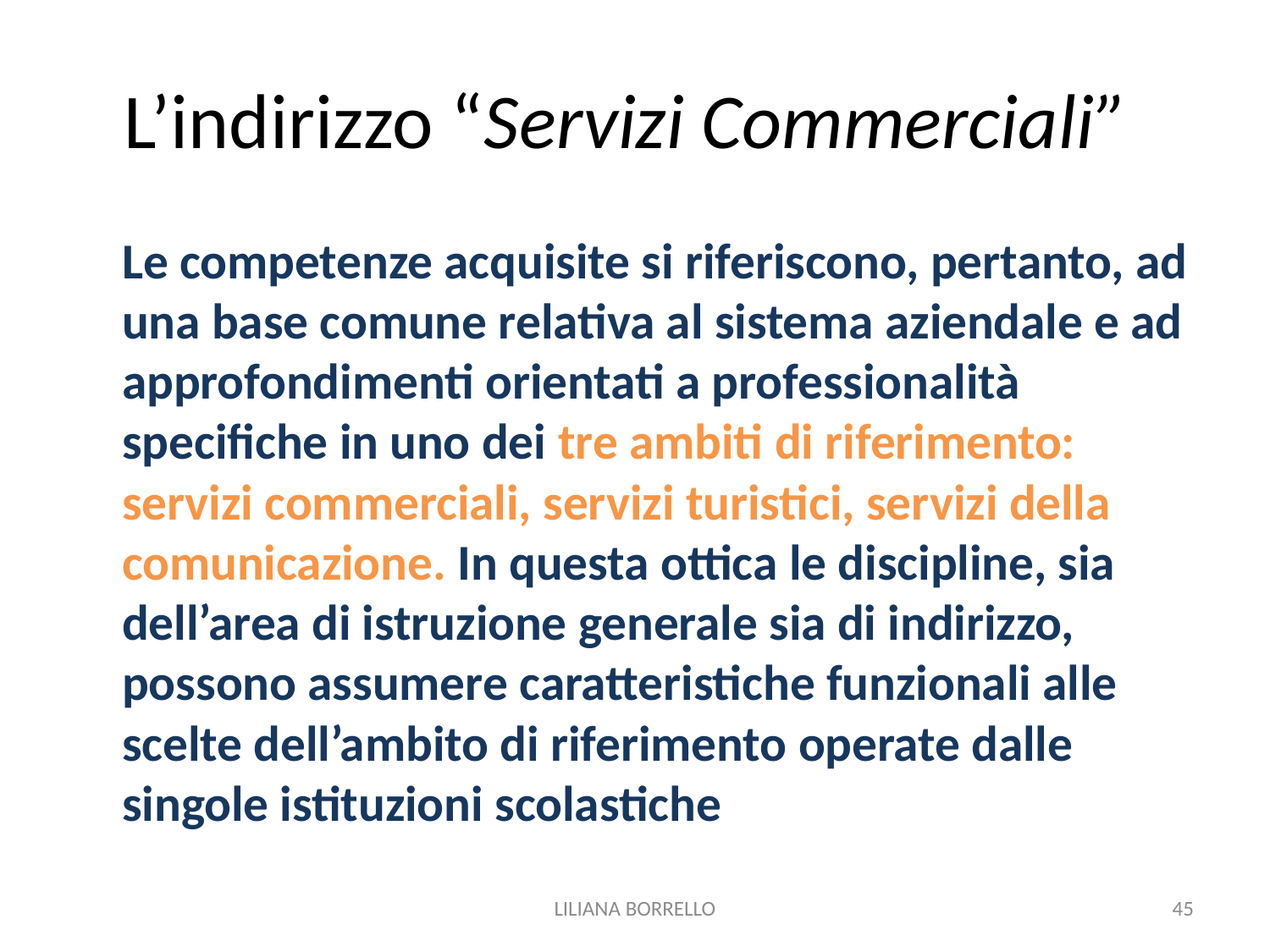

# L’indirizzo “Servizi Commerciali”
	Le competenze acquisite si riferiscono, pertanto, ad una base comune relativa al sistema aziendale e ad approfondimenti orientati a professionalità specifiche in uno dei tre ambiti di riferimento: servizi commerciali, servizi turistici, servizi della comunicazione. In questa ottica le discipline, sia dell’area di istruzione generale sia di indirizzo, possono assumere caratteristiche funzionali alle scelte dell’ambito di riferimento operate dalle singole istituzioni scolastiche
LILIANA BORRELLO
45